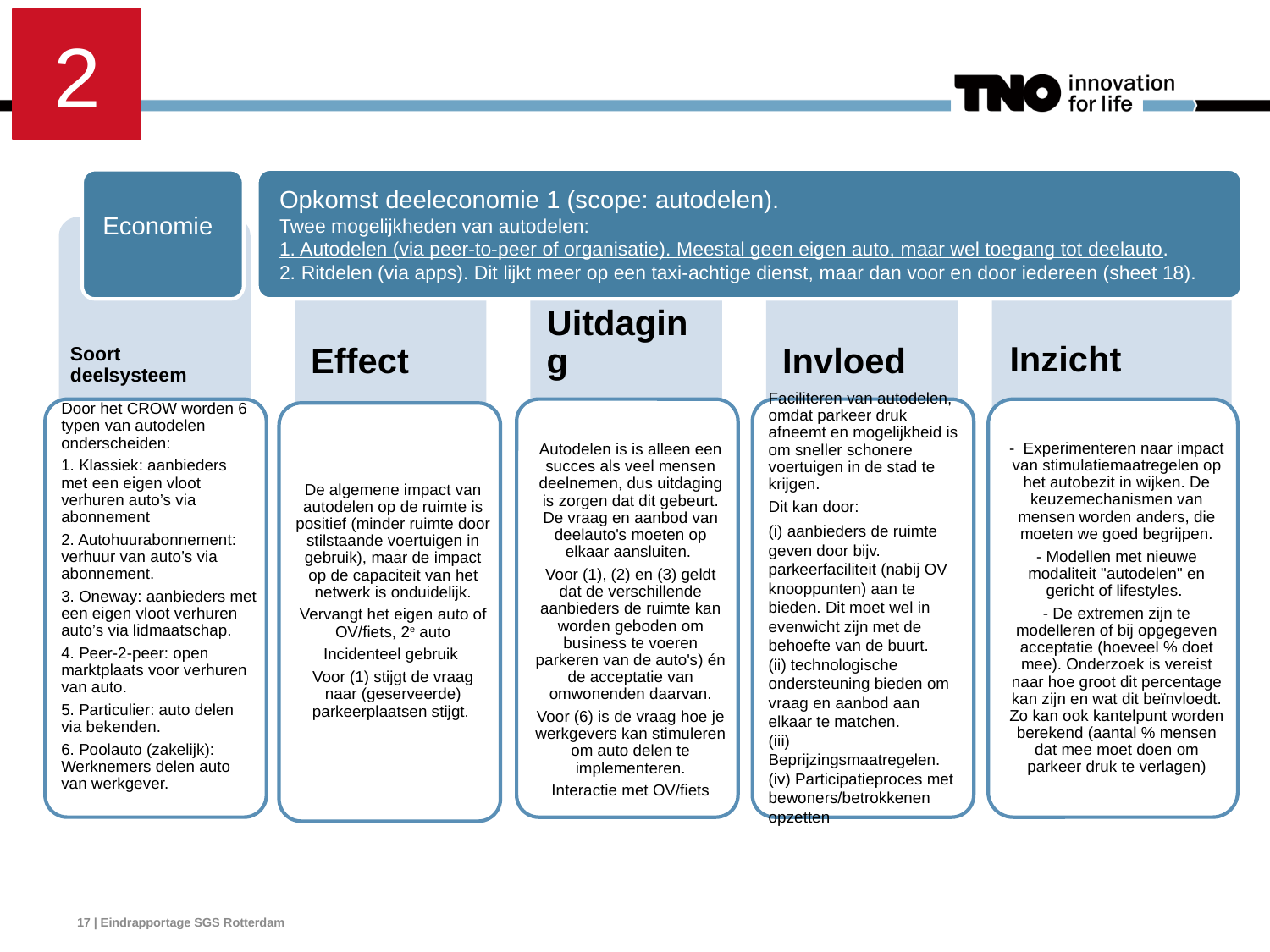

2

Opkomst deeleconomie 1 (scope: autodelen).
Twee mogelijkheden van autodelen:
1. Autodelen (via peer-to-peer of organisatie). Meestal geen eigen auto, maar wel toegang tot deelauto.
2. Ritdelen (via apps). Dit lijkt meer op een taxi-achtige dienst, maar dan voor en door iedereen (sheet 18).

Economie
Soort deelsysteem
Door het CROW worden 6 typen van autodelen onderscheiden:
1. Klassiek: aanbieders met een eigen vloot verhuren auto’s via abonnement
2. Autohuurabonnement: verhuur van auto’s via abonnement.
3. Oneway: aanbieders met een eigen vloot verhuren auto’s via lidmaatschap.
4. Peer-2-peer: open marktplaats voor verhuren van auto.
5. Particulier: auto delen via bekenden.
6. Poolauto (zakelijk): Werknemers delen auto van werkgever.

Effect
De algemene impact van autodelen op de ruimte is positief (minder ruimte door stilstaande voertuigen in gebruik), maar de impact op de capaciteit van het netwerk is onduidelijk.
Vervangt het eigen auto of OV/fiets, 2e auto
Incidenteel gebruik
Voor (1) stijgt de vraag naar (geserveerde) parkeerplaatsen stijgt.

Uitdaging

Autodelen is is alleen een succes als veel mensen deelnemen, dus uitdaging is zorgen dat dit gebeurt. De vraag en aanbod van deelauto's moeten op elkaar aansluiten.
Voor (1), (2) en (3) geldt dat de verschillende aanbieders de ruimte kan worden geboden om business te voeren parkeren van de auto's) én de acceptatie van omwonenden daarvan.
Voor (6) is de vraag hoe je werkgevers kan stimuleren om auto delen te implementeren.
Interactie met OV/fiets
Invloed
Faciliteren van autodelen, omdat parkeer druk afneemt en mogelijkheid is om sneller schonere voertuigen in de stad te krijgen.
Dit kan door:
(i) aanbieders de ruimte geven door bijv. parkeerfaciliteit (nabij OV knooppunten) aan te bieden. Dit moet wel in evenwicht zijn met de behoefte van de buurt.
(ii) technologische ondersteuning bieden om vraag en aanbod aan elkaar te matchen.
(iii) Beprijzingsmaatregelen.
(iv) Participatieproces met bewoners/betrokkenen opzetten
Inzicht
-  Experimenteren naar impact van stimulatiemaatregelen op het autobezit in wijken. De keuzemechanismen van mensen worden anders, die moeten we goed begrijpen.
- Modellen met nieuwe modaliteit "autodelen" en gericht of lifestyles.
- De extremen zijn te modelleren of bij opgegeven acceptatie (hoeveel % doet mee). Onderzoek is vereist naar hoe groot dit percentage kan zijn en wat dit beïnvloedt. Zo kan ook kantelpunt worden berekend (aantal % mensen dat mee moet doen om parkeer druk te verlagen)
17 | Eindrapportage SGS Rotterdam